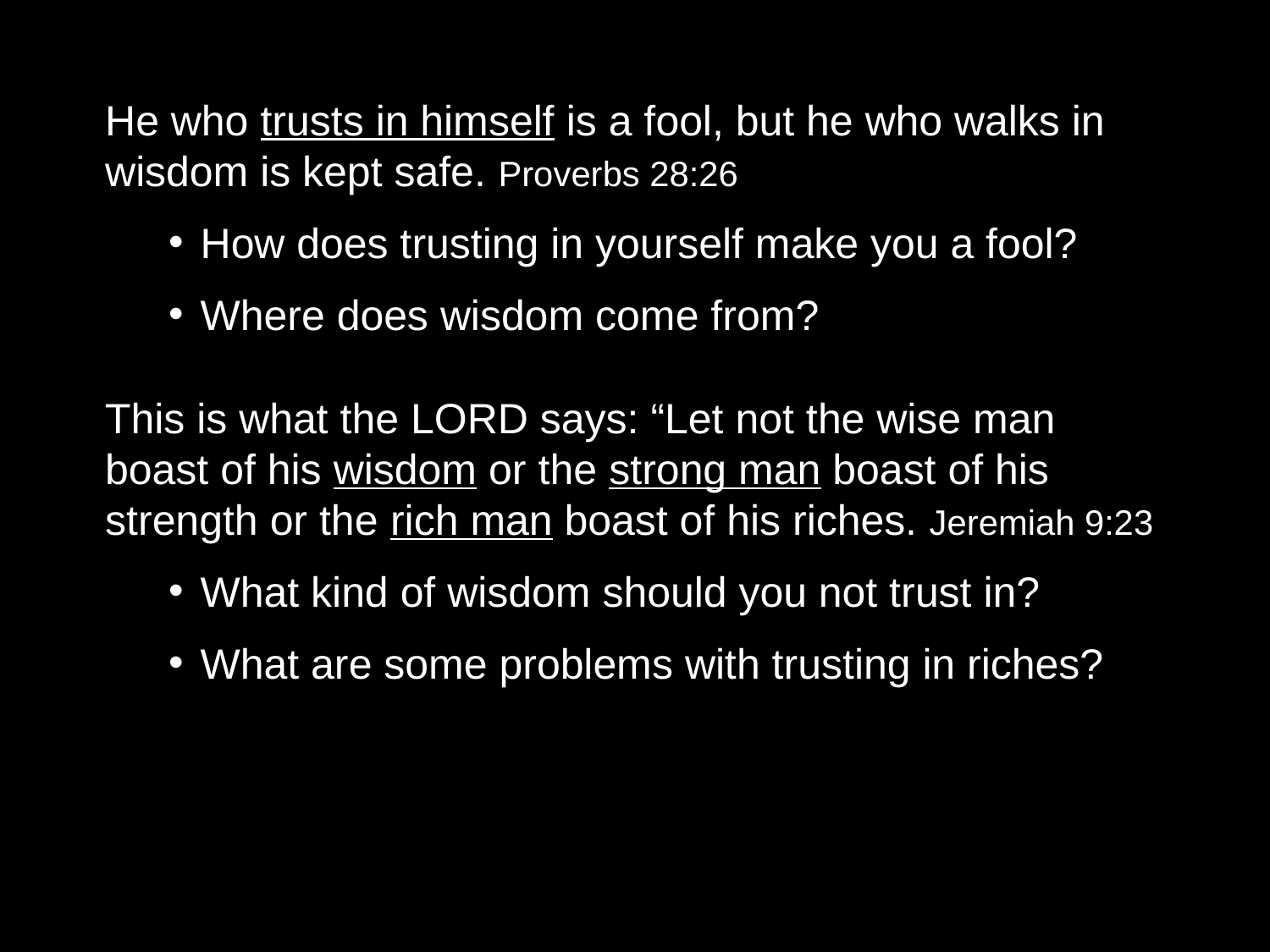

He who trusts in himself is a fool, but he who walks in wisdom is kept safe. Proverbs 28:26
How does trusting in yourself make you a fool?
Where does wisdom come from?

This is what the LORD says: “Let not the wise man boast of his wisdom or the strong man boast of his strength or the rich man boast of his riches. Jeremiah 9:23
What kind of wisdom should you not trust in?
What are some problems with trusting in riches?